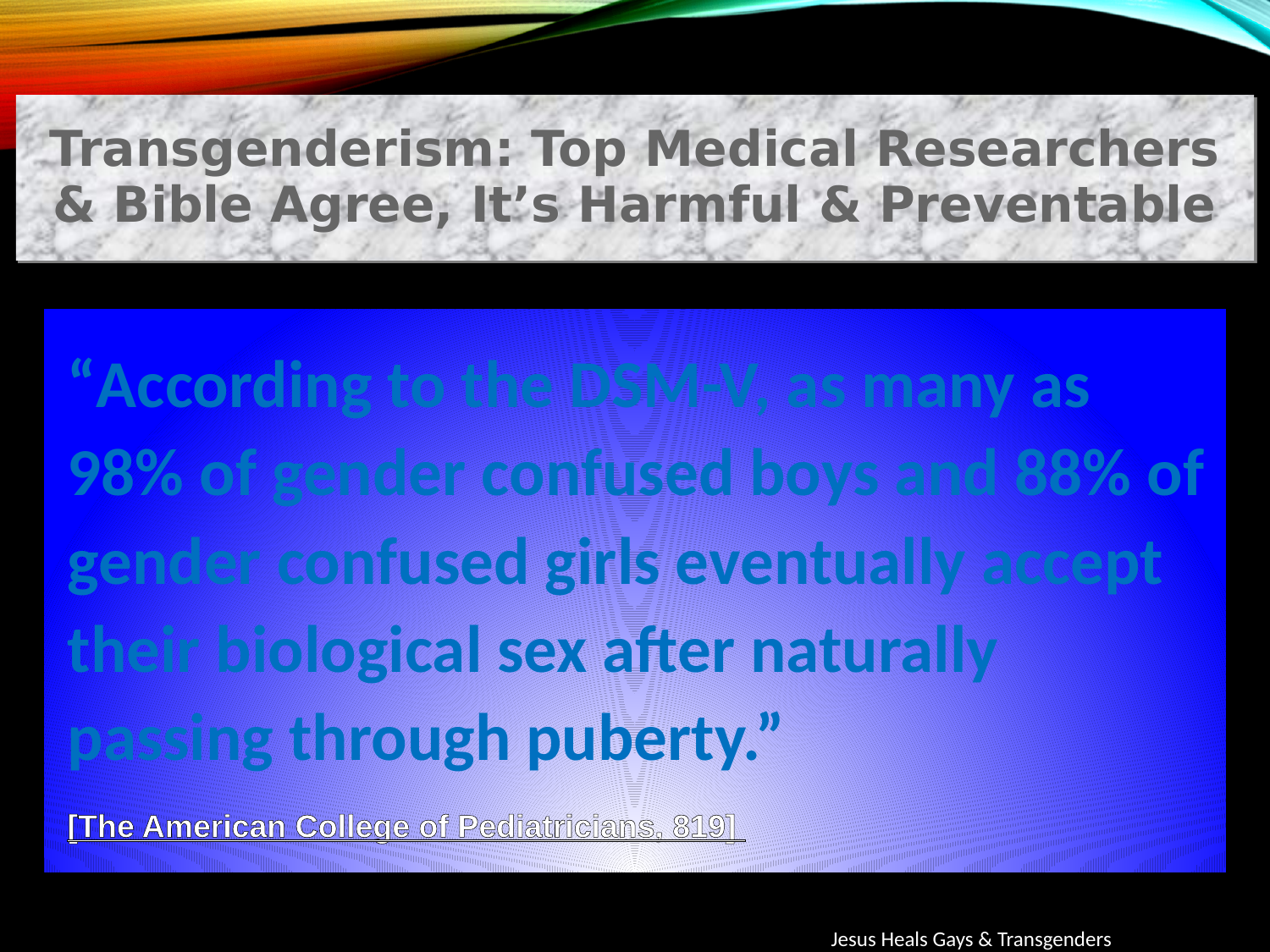

Transgenderism: Top Medical Researchers & Bible Agree, It’s Harmful & Preventable
“According to the DSM-V, as many as 98% of gender confused boys and 88% of gender confused girls eventually accept their biological sex after naturally passing through puberty.”
[The American College of Pediatricians, 819]
Jesus Heals Gays & Transgenders